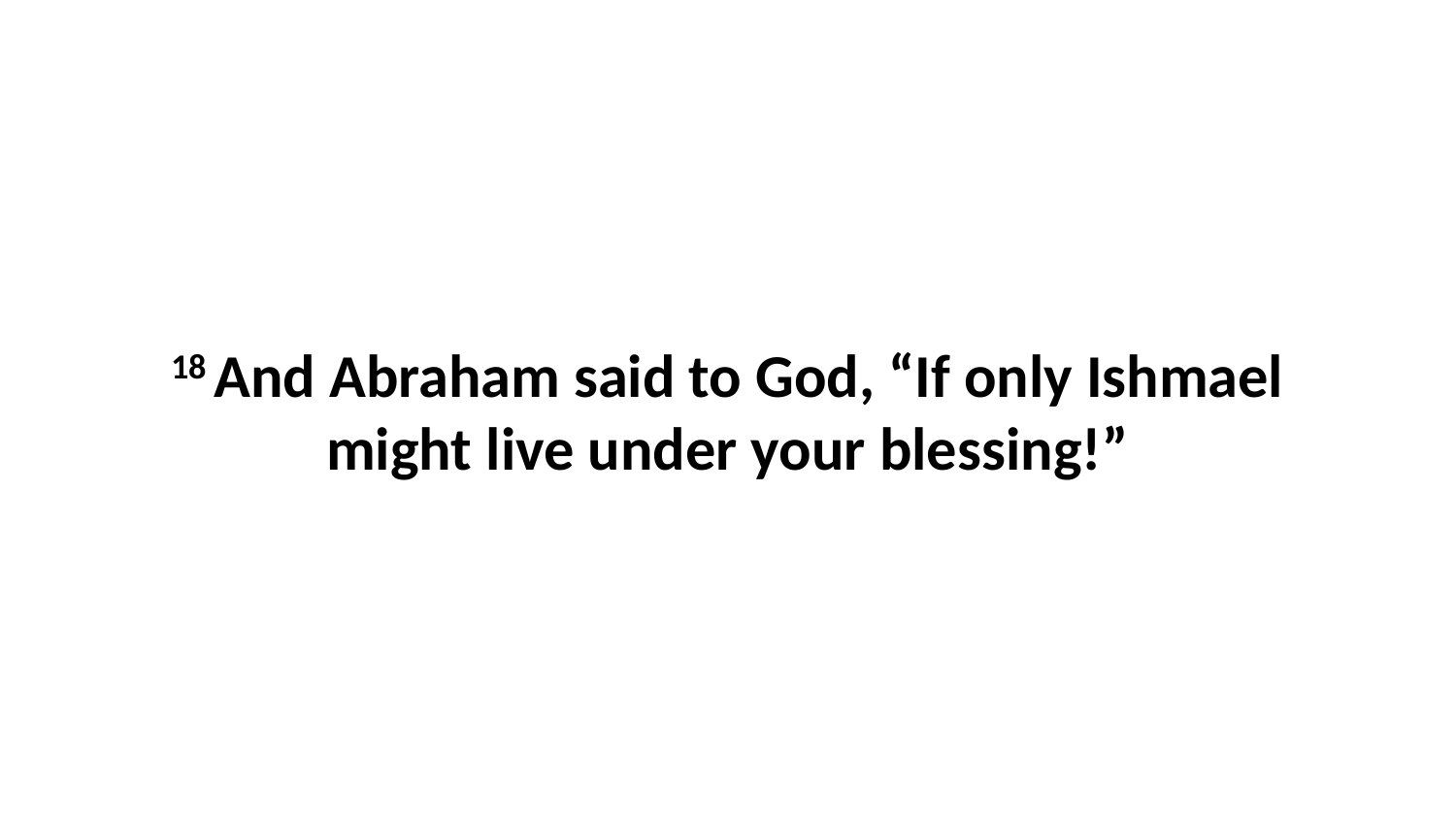

18 And Abraham said to God, “If only Ishmael might live under your blessing!”